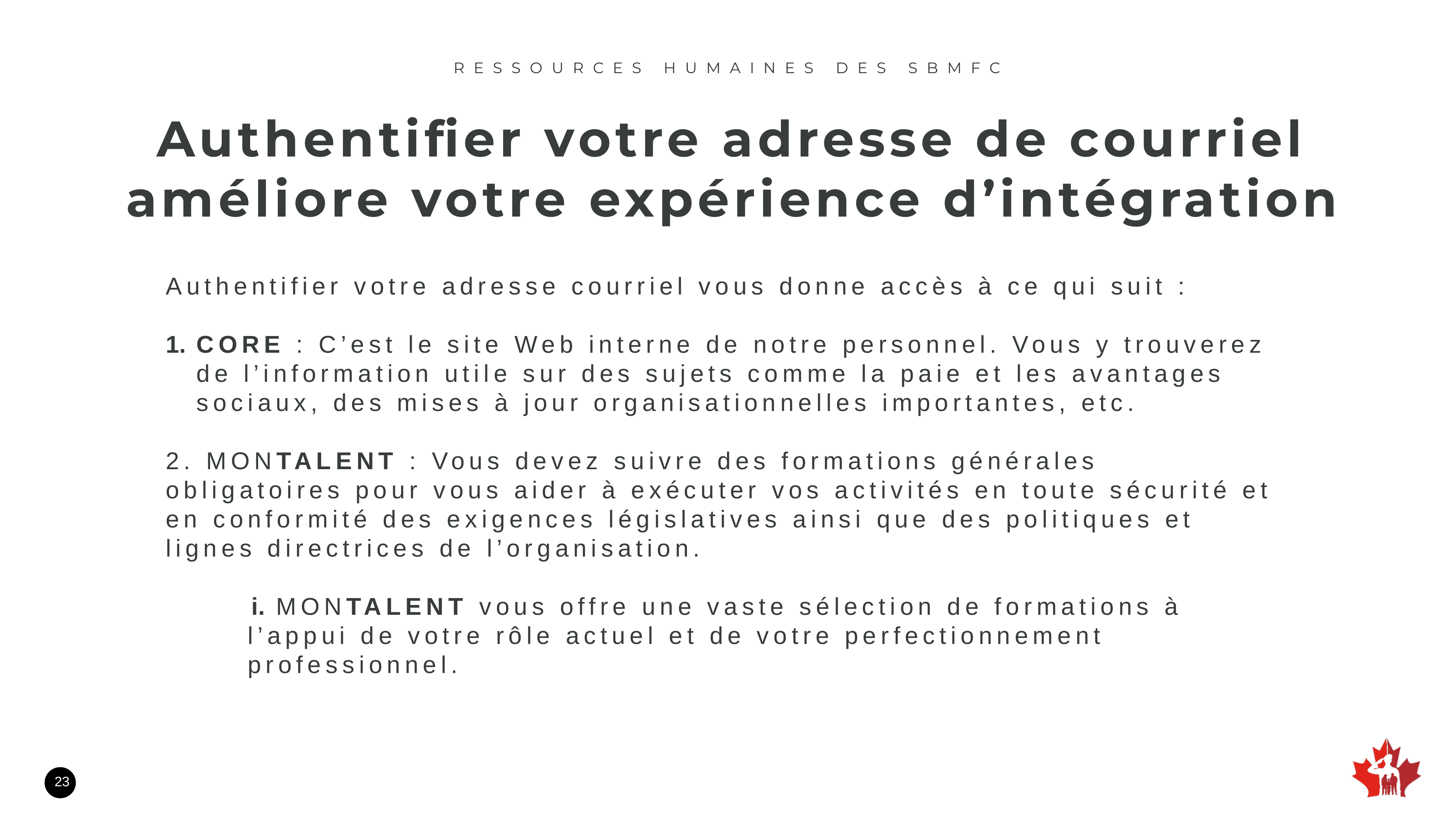

RESSOURCES HUMAINES DES SBMFC
Authentifier votre adresse de courriel améliore votre expérience d’intégration
Authentifier votre adresse courriel vous donne accès à ce qui suit :

CORE : C’est le site Web interne de notre personnel. Vous y trouverez de l’information utile sur des sujets comme la paie et les avantages sociaux, des mises à jour organisationnelles importantes, etc.

2. MONTALENT : Vous devez suivre des formations générales obligatoires pour vous aider à exécuter vos activités en toute sécurité et en conformité des exigences législatives ainsi que des politiques et lignes directrices de l’organisation.

 MONTALENT vous offre une vaste sélection de formations à l’appui de votre rôle actuel et de votre perfectionnement professionnel.